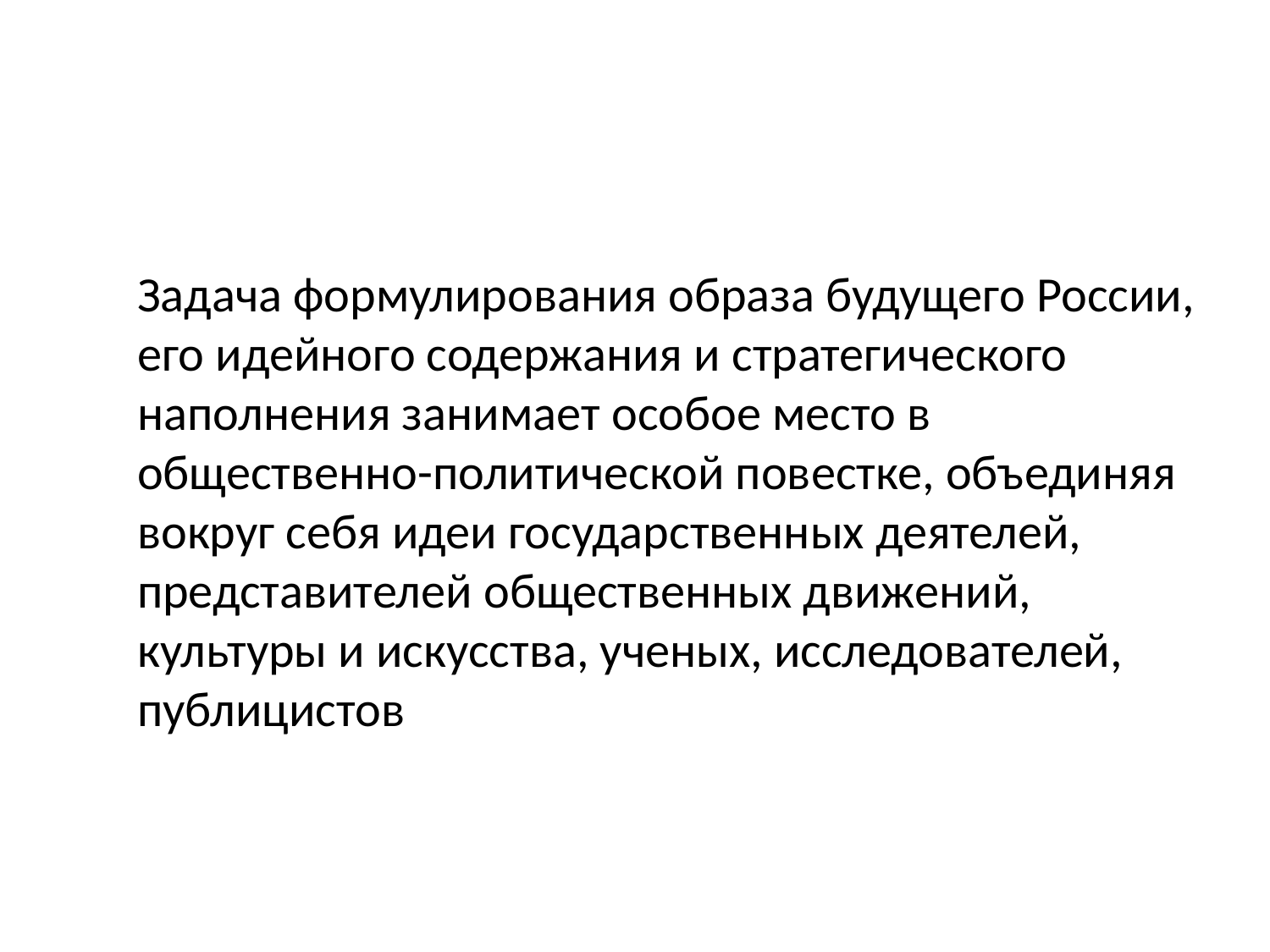

Задача формулирования образа будущего России, его идейного содержания и стратегического наполнения занимает особое место в общественно-политической повестке, объединяя вокруг себя идеи государственных деятелей, представителей общественных движений, культуры и искусства, ученых, исследователей, публицистов